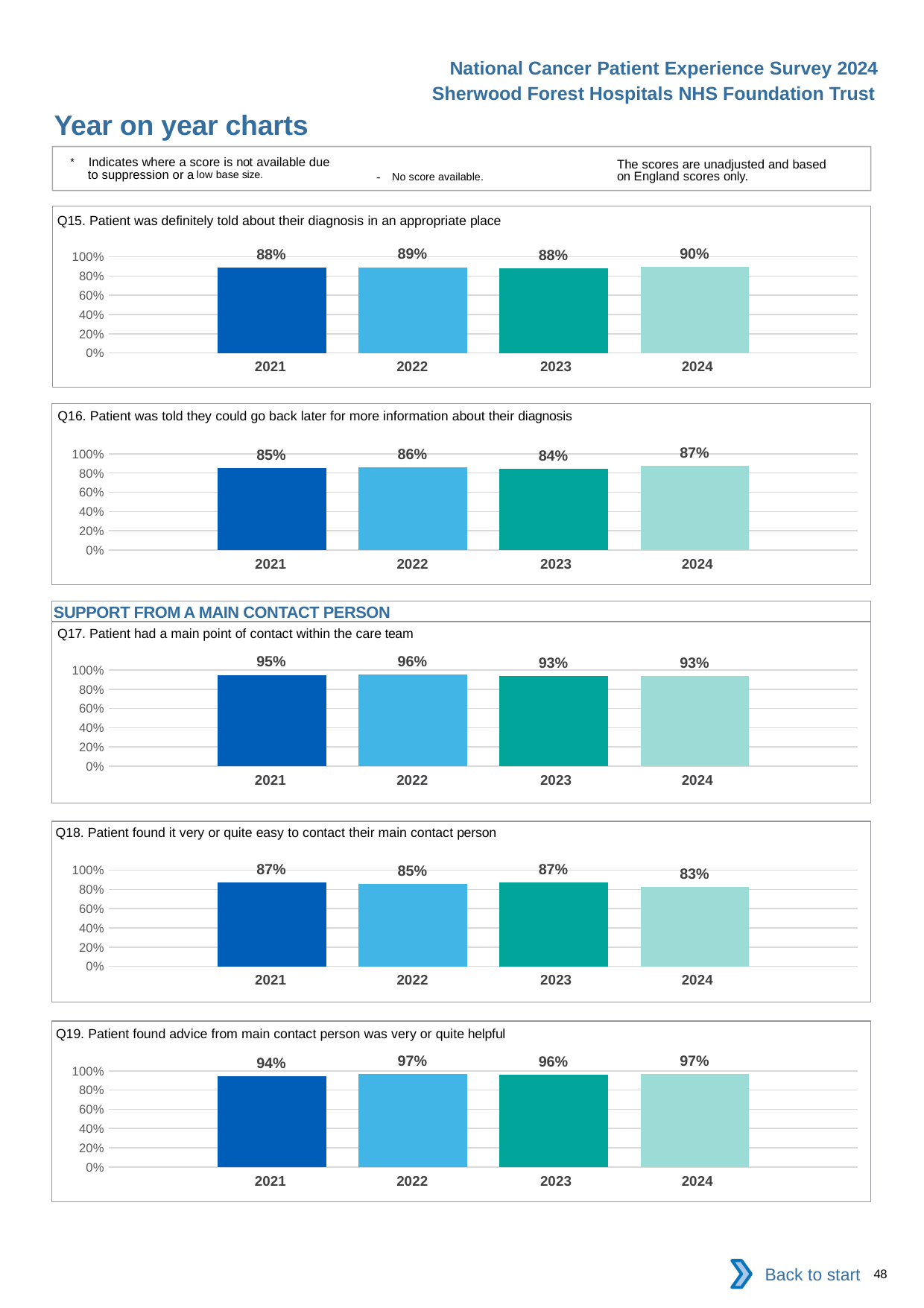

National Cancer Patient Experience Survey 2024
Sherwood Forest Hospitals NHS Foundation Trust
Year on year charts

*  Indicates where a score is not available due to suppression or a low base size.
The scores are unadjusted and based on England scores only.
- No score available.
Q15. Patient was definitely told about their diagnosis in an appropriate place

### Chart

| Category | 2021 | 2022 | 2023 | 2024 |
|---|---|---|---|---|
| Category 1 | 0.8846154 | 0.8917749 | 0.8790323 | 0.8981132 |
| 2021 | 2022 | 2023 | 2024 |
| --- | --- | --- | --- |
Q16. Patient was told they could go back later for more information about their diagnosis

### Chart

| Category | 2021 | 2022 | 2023 | 2024 |
|---|---|---|---|---|
| Category 1 | 0.8537736 | 0.8564593 | 0.8444444 | 0.8739496 |
| 2021 | 2022 | 2023 | 2024 |
| --- | --- | --- | --- |
SUPPORT FROM A MAIN CONTACT PERSON
Q17. Patient had a main point of contact within the care team

### Chart

| Category | 2021 | 2022 | 2023 | 2024 |
|---|---|---|---|---|
| Category 1 | 0.9478261 | 0.9559471 | 0.9341564 | 0.9348659 |
| 2021 | 2022 | 2023 | 2024 |
| --- | --- | --- | --- |
Q18. Patient found it very or quite easy to contact their main contact person

### Chart

| Category | 2021 | 2022 | 2023 | 2024 |
|---|---|---|---|---|
| Category 1 | 0.872449 | 0.8542714 | 0.8706468 | 0.8271028 |
| 2021 | 2022 | 2023 | 2024 |
| --- | --- | --- | --- |
Q19. Patient found advice from main contact person was very or quite helpful

### Chart

| Category | 2021 | 2022 | 2023 | 2024 |
|---|---|---|---|---|
| Category 1 | 0.9423077 | 0.9710145 | 0.9583333 | 0.9656652 |
| 2021 | 2022 | 2023 | 2024 |
| --- | --- | --- | --- |
Back to start

48